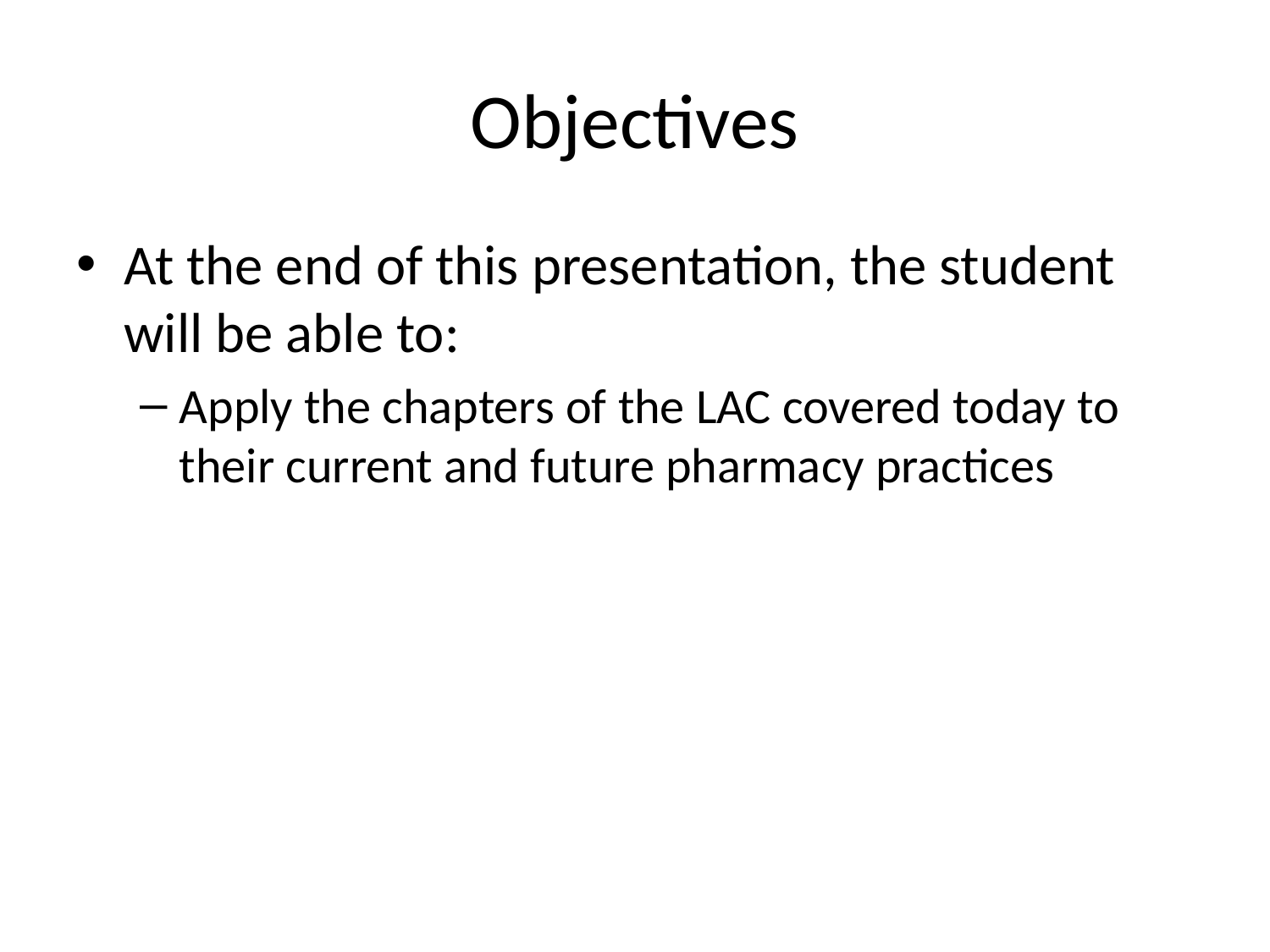

# Objectives
At the end of this presentation, the student will be able to:
Apply the chapters of the LAC covered today to their current and future pharmacy practices